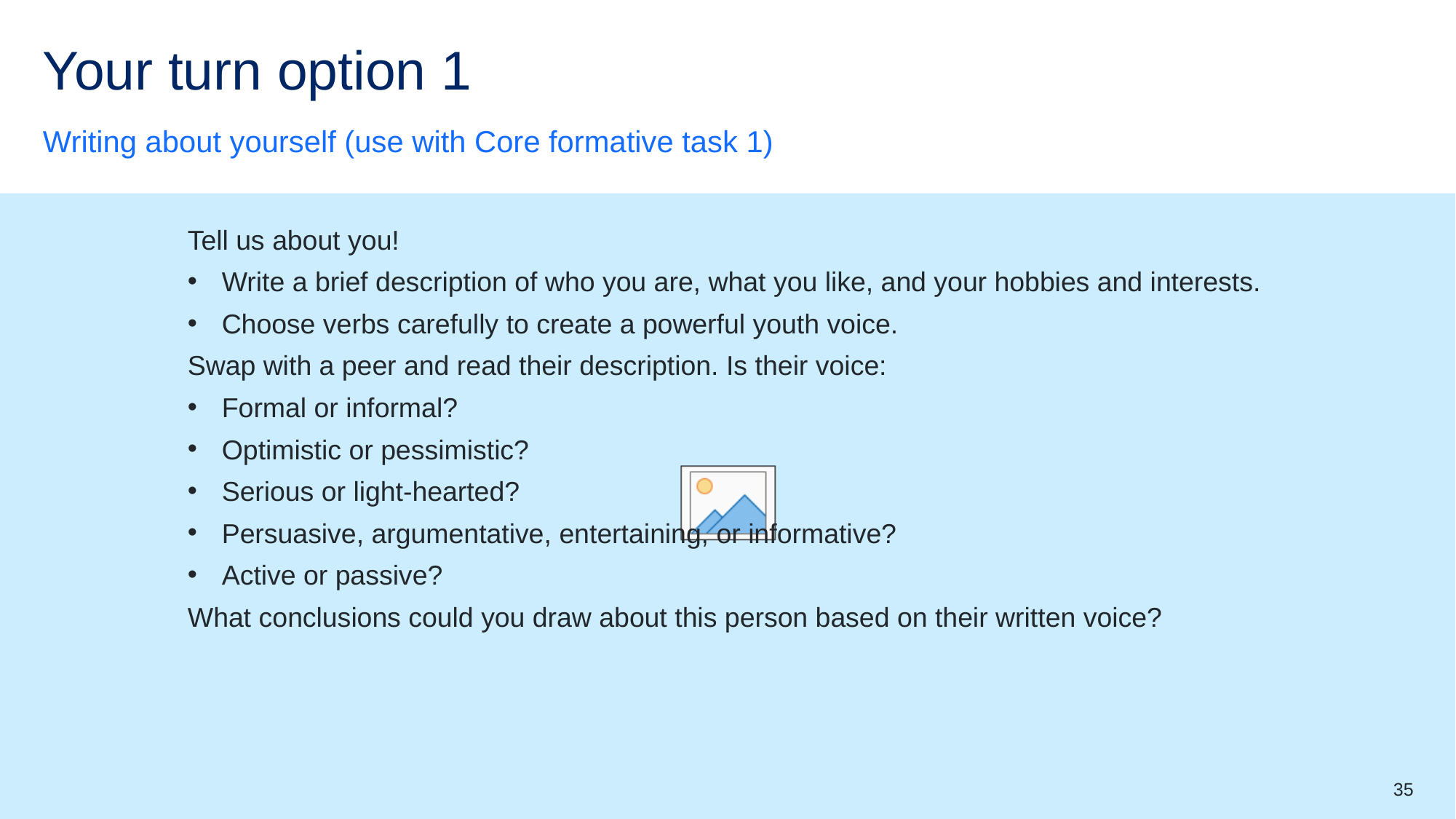

# Your turn option 1
Writing about yourself (use with Core formative task 1)
Tell us about you!
Write a brief description of who you are, what you like, and your hobbies and interests.
Choose verbs carefully to create a powerful youth voice.
Swap with a peer and read their description. Is their voice:
Formal or informal?
Optimistic or pessimistic?
Serious or light-hearted?
Persuasive, argumentative, entertaining, or informative?
Active or passive?
What conclusions could you draw about this person based on their written voice?
35